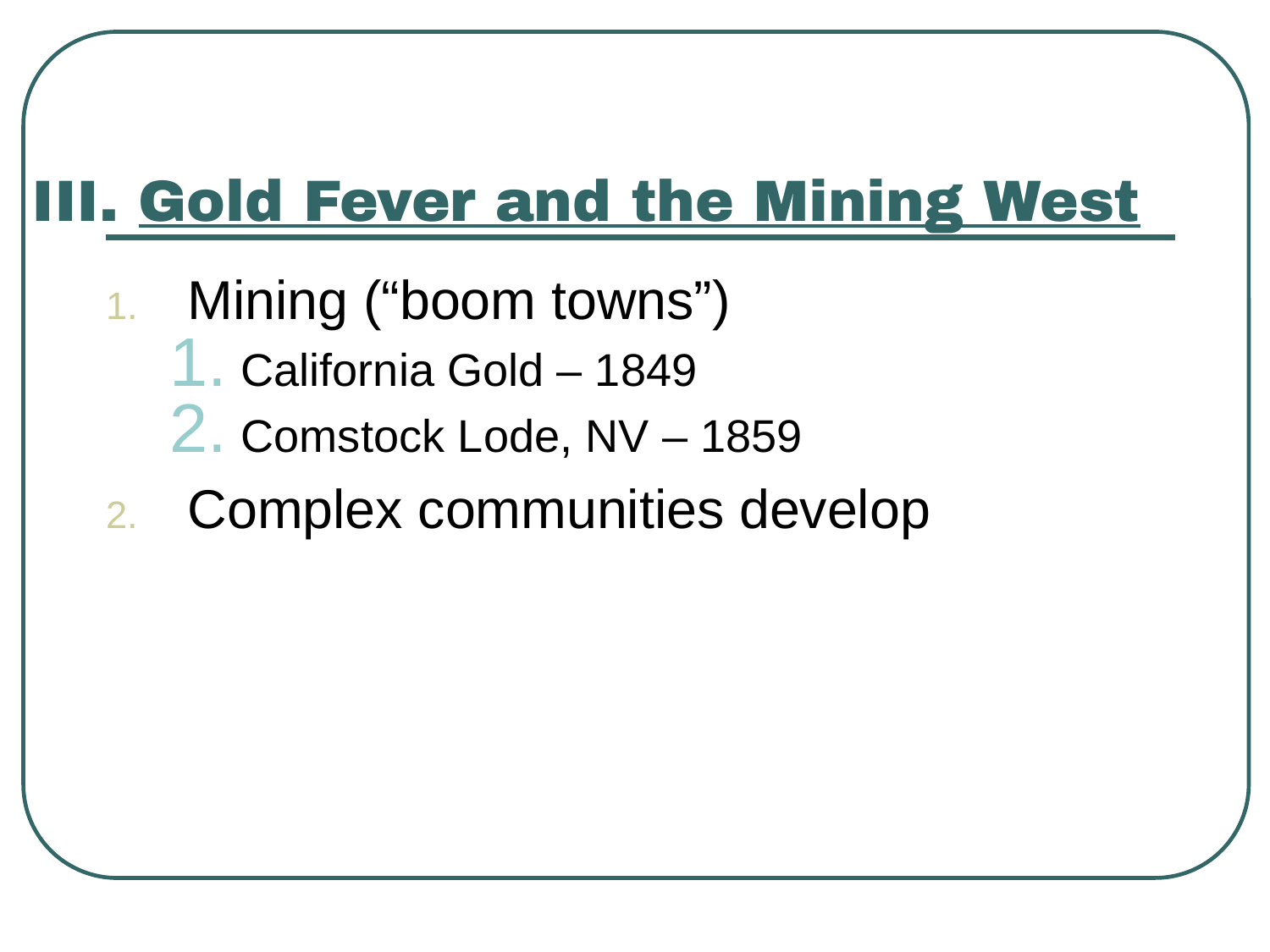

# III. Gold Fever and the Mining West
Mining (“boom towns”)
California Gold – 1849
Comstock Lode, NV – 1859
Complex communities develop